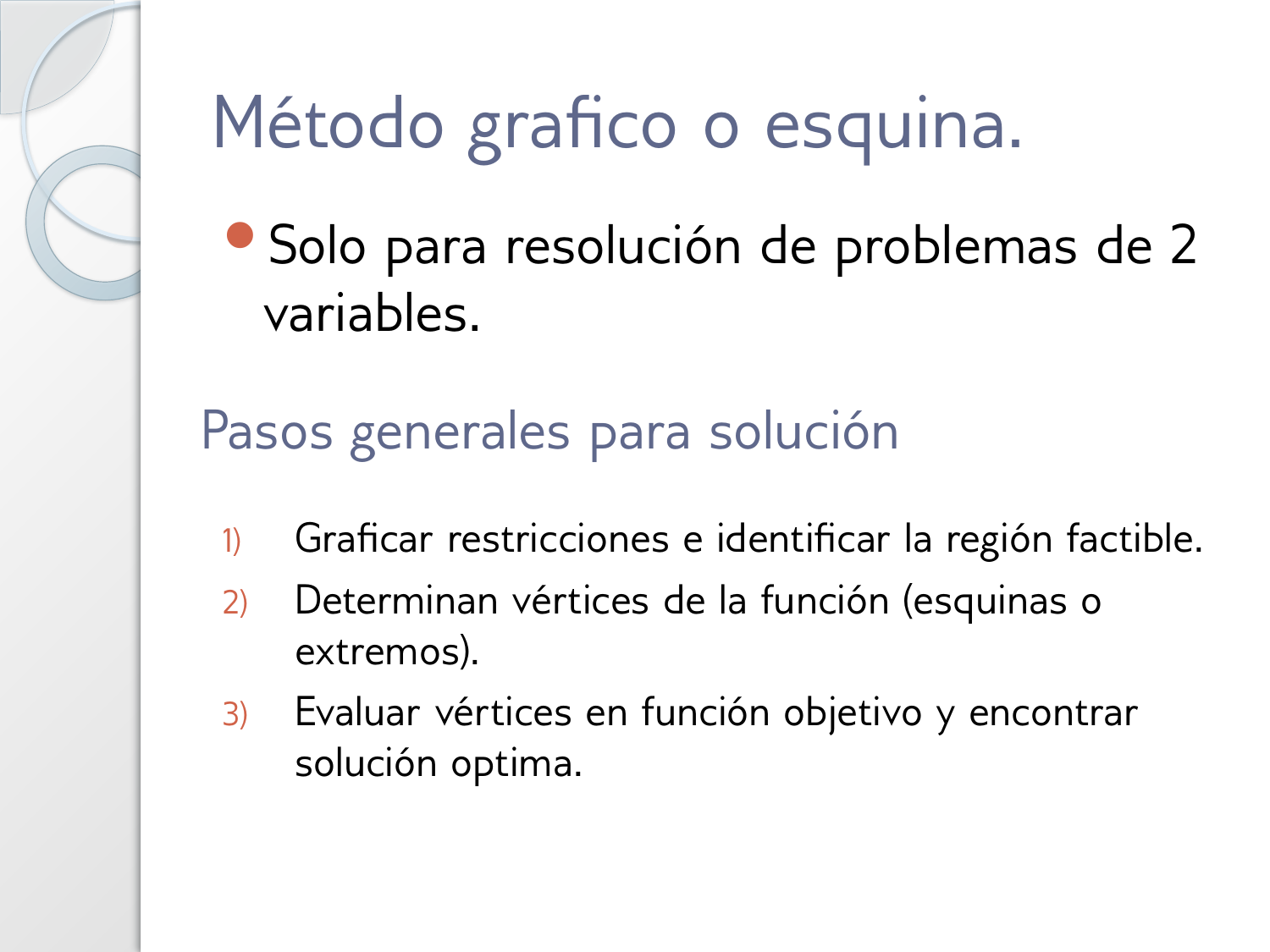

# Método grafico o esquina.
Solo para resolución de problemas de 2 variables.

Graficar restricciones e identificar la región factible.
Determinan vértices de la función (esquinas o extremos).
Evaluar vértices en función objetivo y encontrar solución optima.
Pasos generales para solución